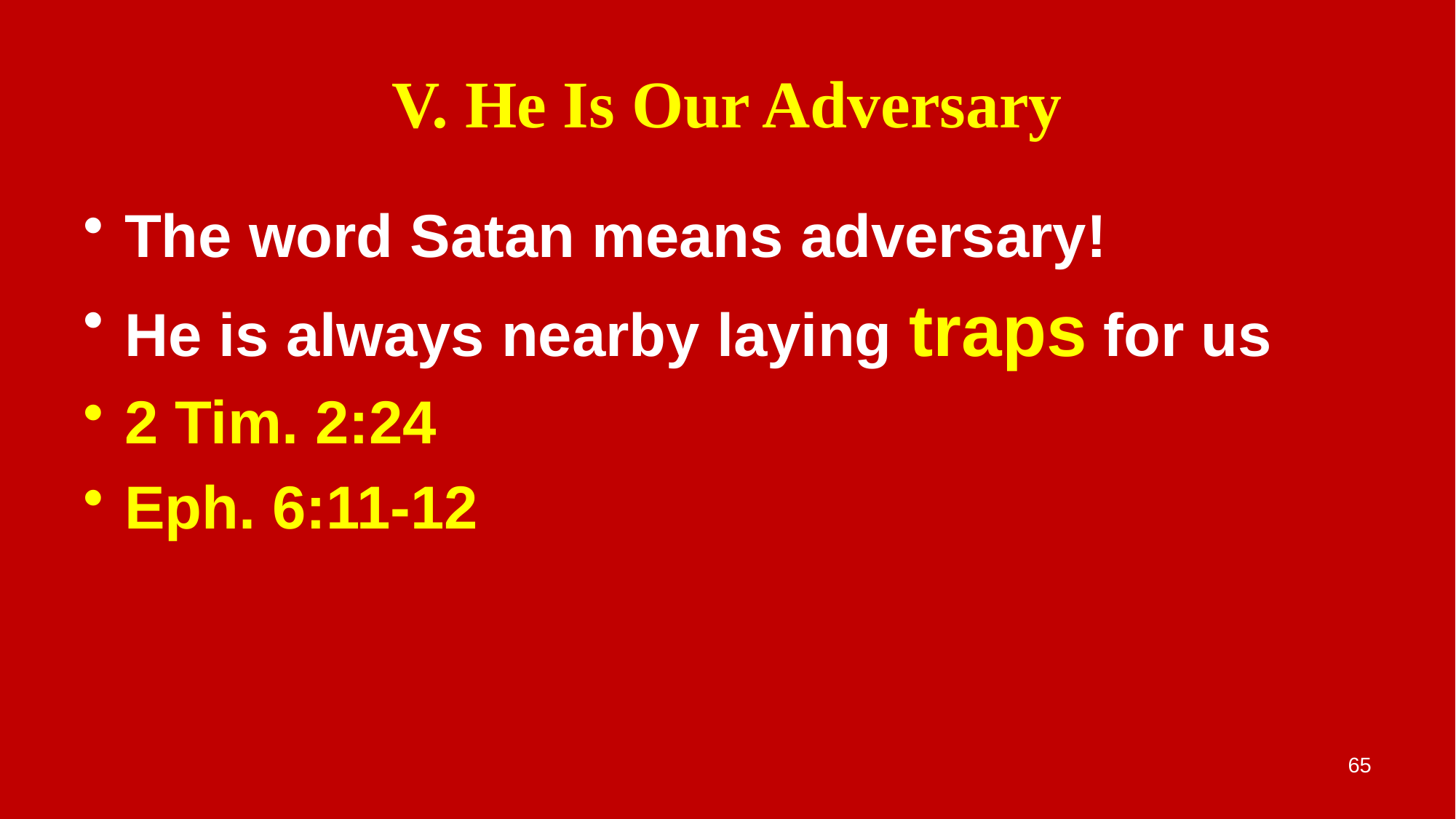

# V. He Is Our Adversary
The word Satan means adversary!
He is always nearby laying traps for us
2 Tim. 2:24
Eph. 6:11-12
65